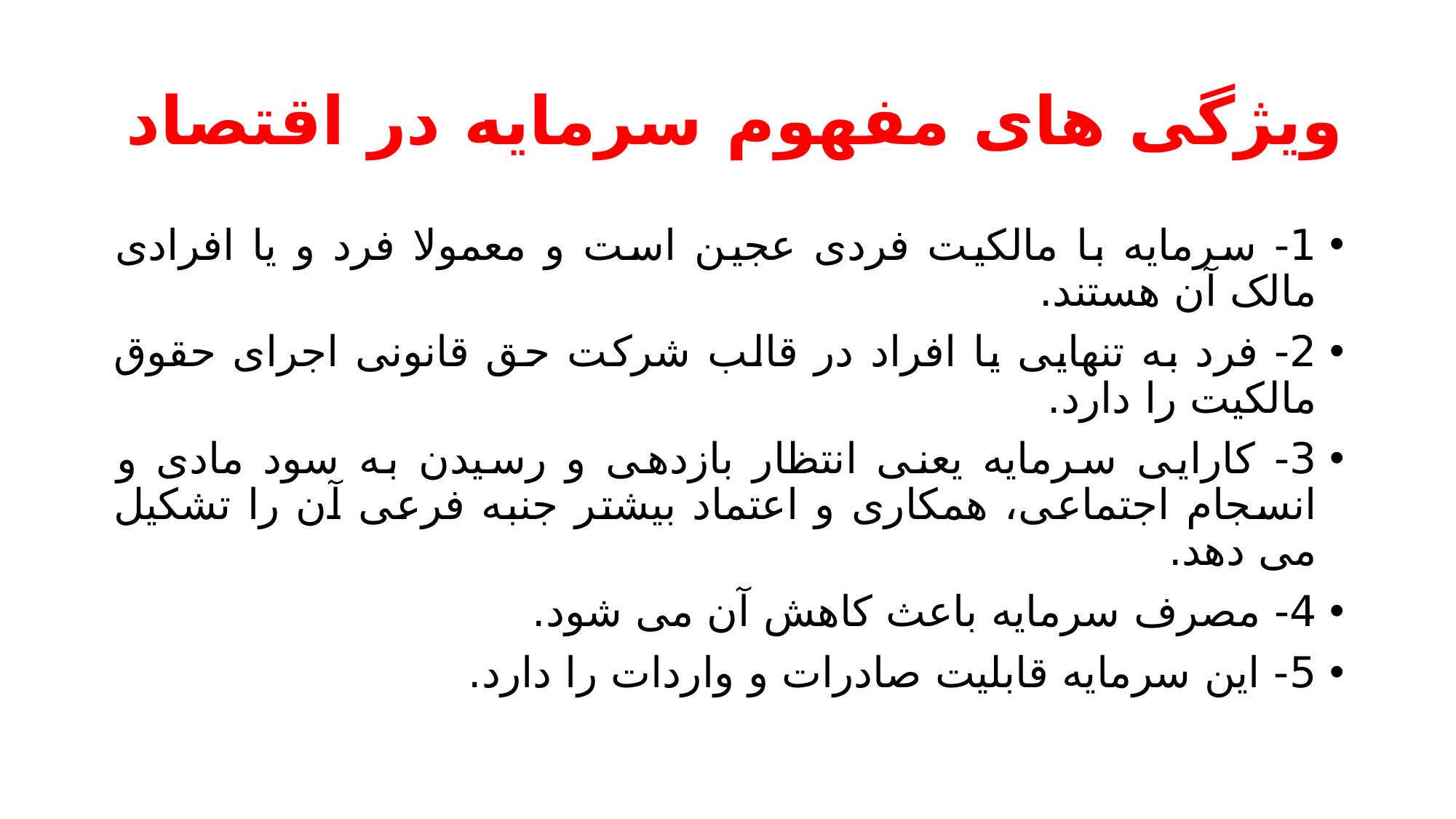

# ویژگی های مفهوم سرمایه در اقتصاد
1- سرمایه با مالکیت فردی عجین است و معمولا فرد و یا افرادی مالک آن هستند.
2- فرد به تنهایی یا افراد در قالب شرکت حق قانونی اجرای حقوق مالکیت را دارد.
3- کارایی سرمایه یعنی انتظار بازدهی و رسیدن به سود مادی و انسجام اجتماعی، همکاری و اعتماد بیشتر جنبه فرعی آن را تشکیل می دهد.
4- مصرف سرمایه باعث کاهش آن می شود.
5- این سرمایه قابلیت صادرات و واردات را دارد.